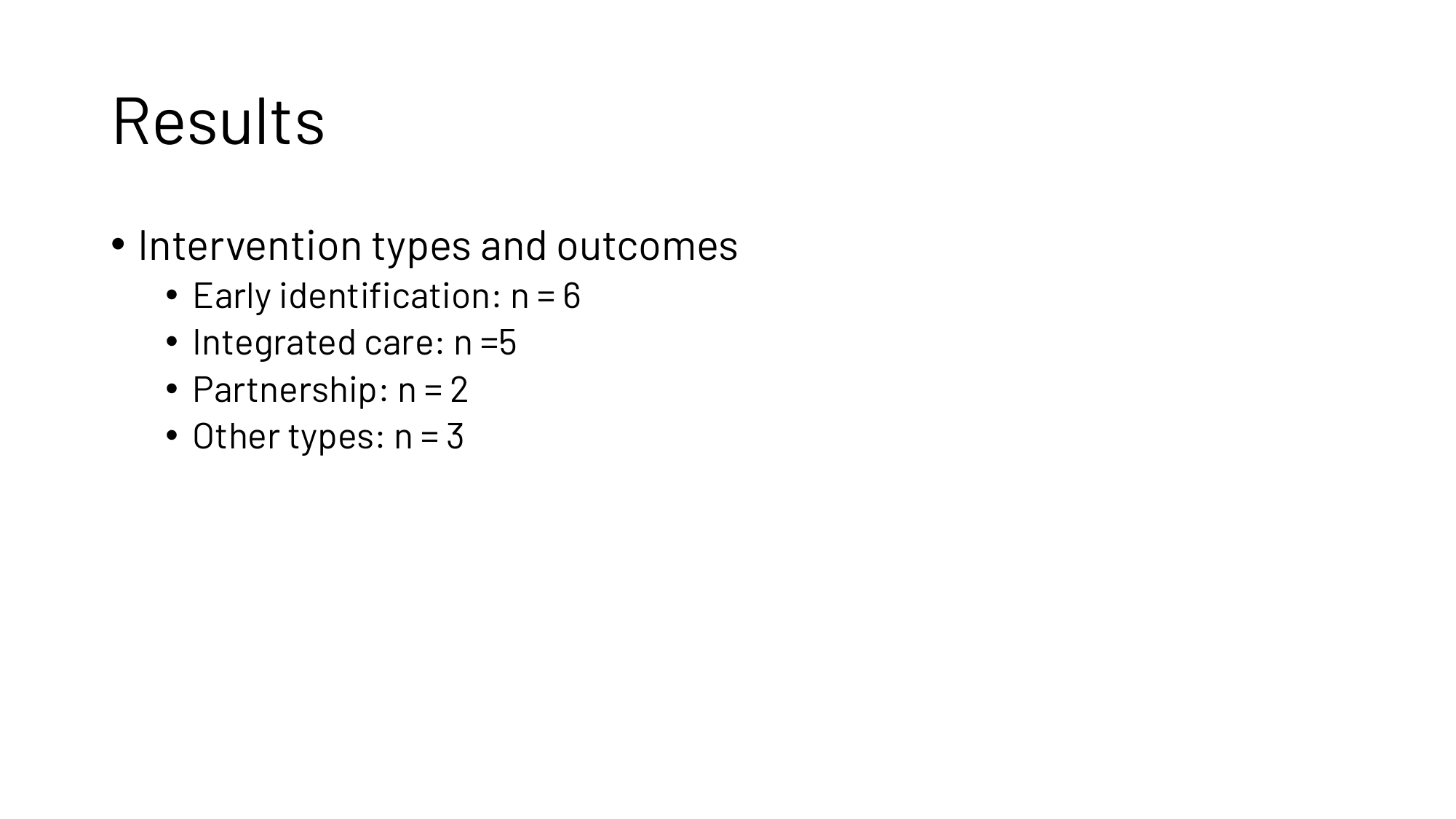

# Results
Intervention types and outcomes
Early identification: n = 6
Integrated care: n =5
Partnership: n = 2
Other types: n = 3